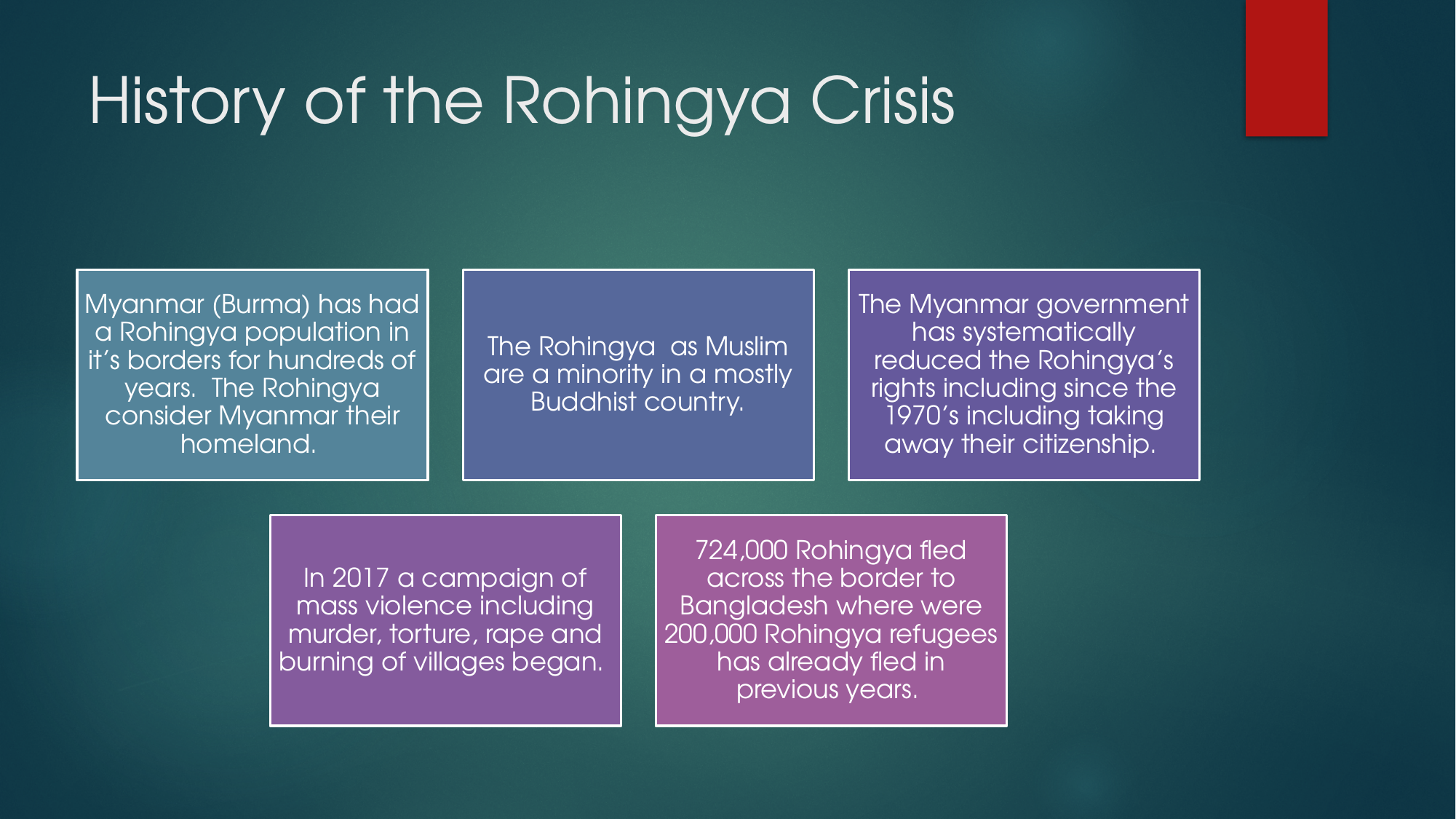

# History of the Rohingya Crisis
Myanmar (Burma) has had a Rohingya population in it’s borders for hundreds of years.  The Rohingya consider Myanmar their homeland.
The Rohingya  as Muslim are a minority in a mostly Buddhist country.
The Myanmar government has systematically reduced the Rohingya’s rights including since the 1970’s including taking away their citizenship.
In 2017 a campaign of mass violence including murder, torture, rape and burning of villages began.
724,000 Rohingya fled across the border to Bangladesh where were 200,000 Rohingya refugees has already fled in previous years.